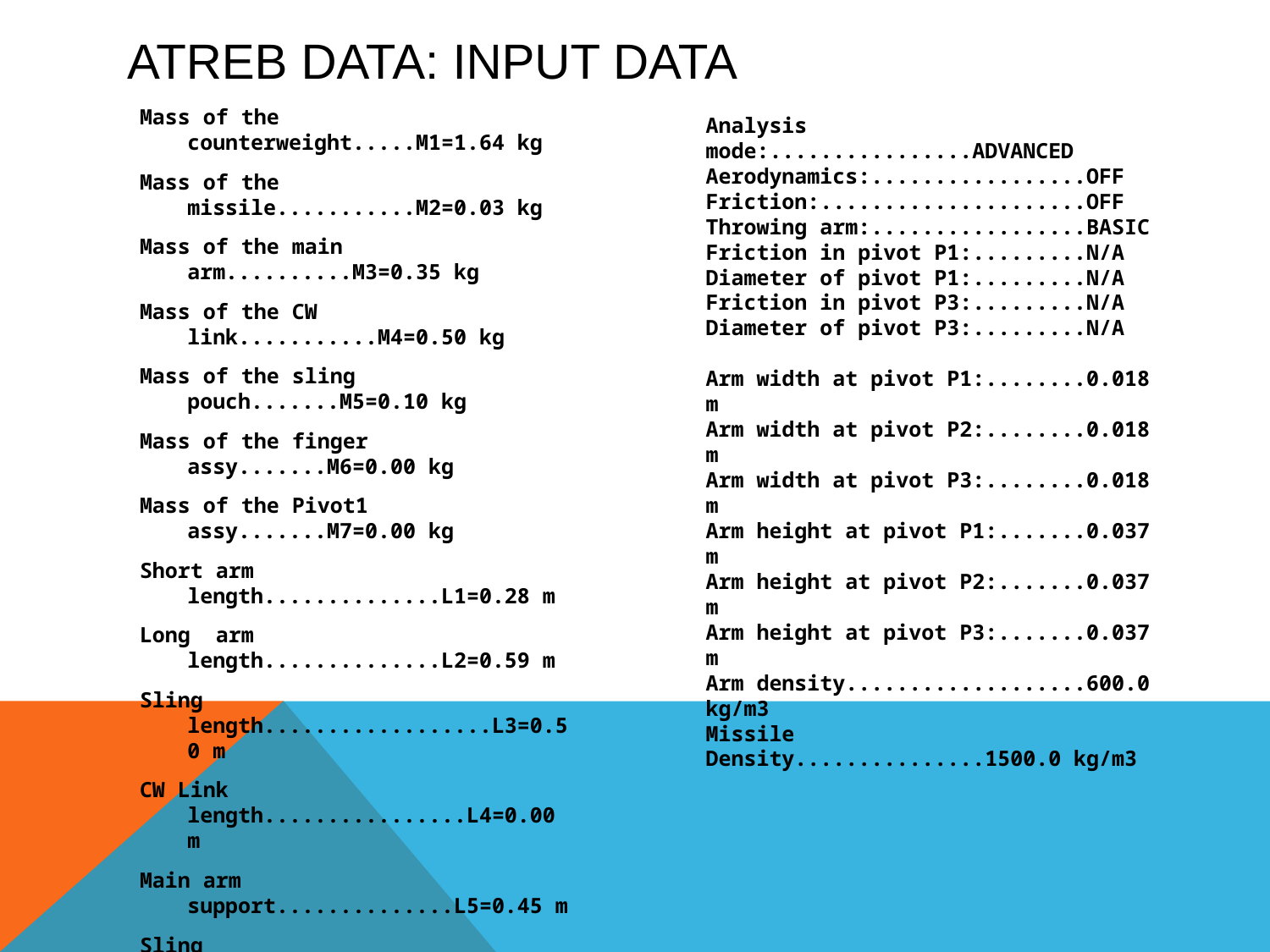

# Atreb data: INPUT DATA
Mass of the counterweight.....M1=1.64 kg
Mass of the missile...........M2=0.03 kg
Mass of the main arm..........M3=0.35 kg
Mass of the CW link...........M4=0.50 kg
Mass of the sling pouch.......M5=0.10 kg
Mass of the finger assy.......M6=0.00 kg
Mass of the Pivot1 assy.......M7=0.00 kg
Short arm length..............L1=0.28 m
Long  arm length..............L2=0.59 m
Sling length..................L3=0.50 m
CW Link length................L4=0.00 m
Main arm support..............L5=0.45 m
Sling mass....................0.000 kg
Sling thickness...............0.0010 m

Analysis mode:................ADVANCED
Aerodynamics:.................OFF
Friction:.....................OFF
Throwing arm:.................BASIC
Friction in pivot P1:.........N/A
Diameter of pivot P1:.........N/A
Friction in pivot P3:.........N/A
Diameter of pivot P3:.........N/A

Arm width at pivot P1:........0.018 m
Arm width at pivot P2:........0.018 m
Arm width at pivot P3:........0.018 m
Arm height at pivot P1:.......0.037 m
Arm height at pivot P2:.......0.037 m
Arm height at pivot P3:.......0.037 m
Arm density...................600.0 kg/m3
Missile Density...............1500.0 kg/m3